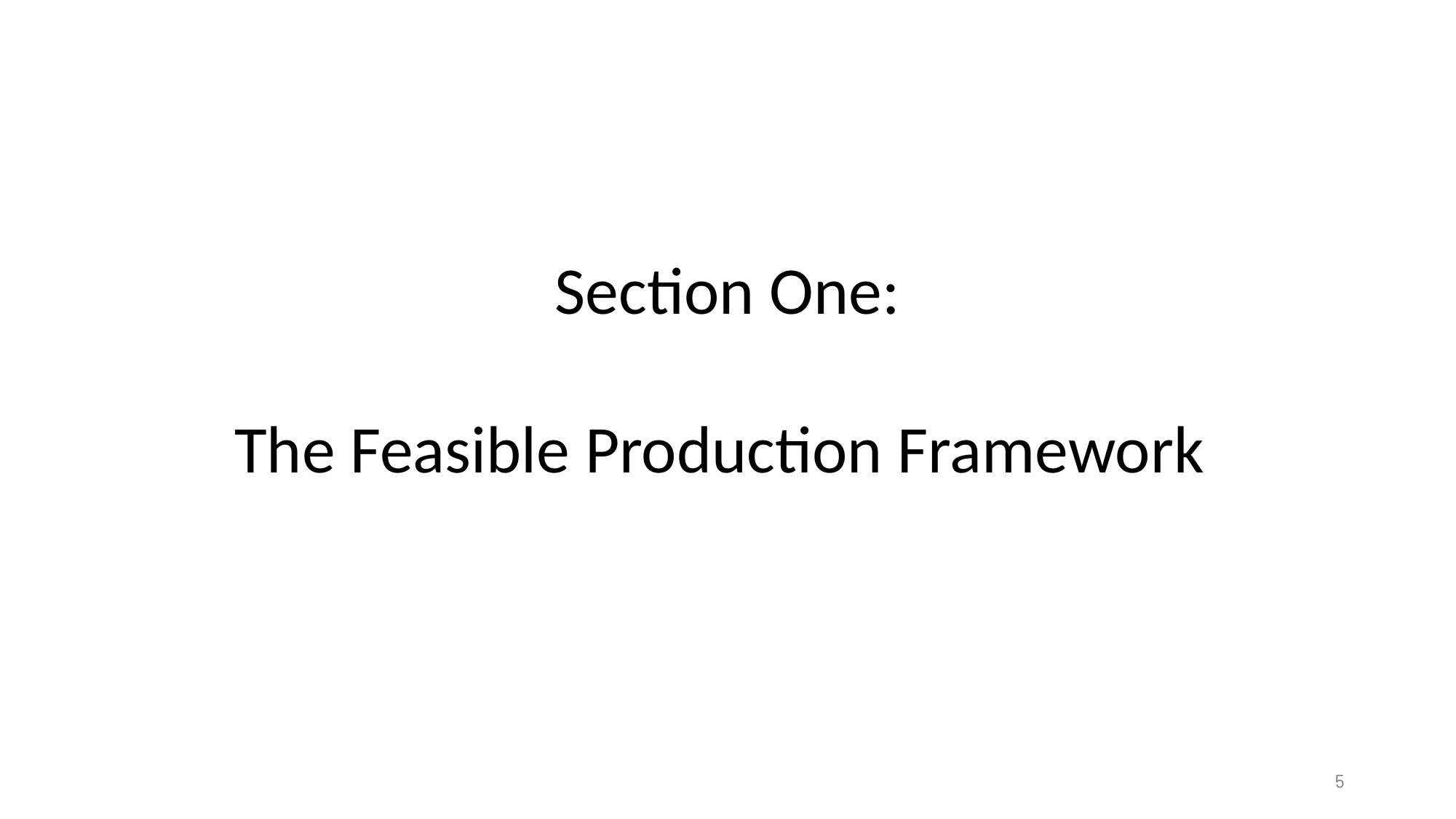

# Section One:
The Feasible Production Framework
5